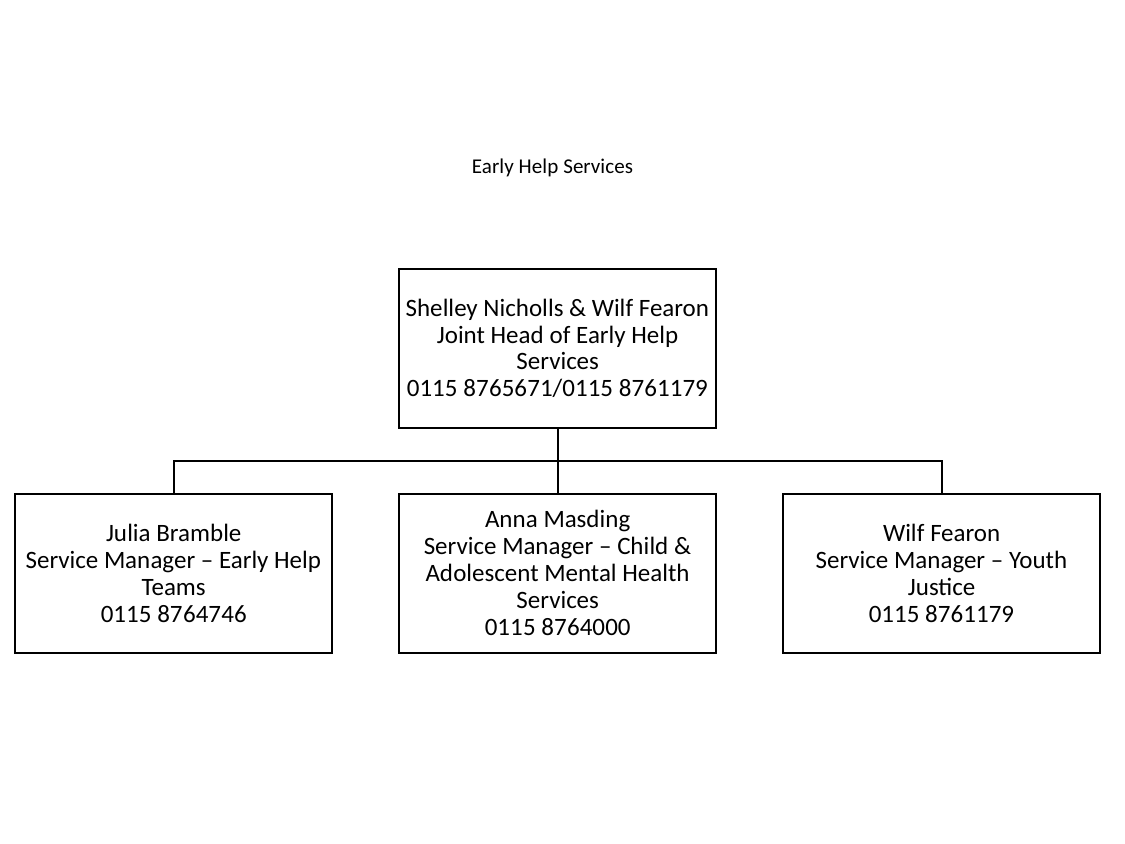

# Early Help Services
Shelley Nicholls & Wilf Fearon
Joint Head of Early Help Services
0115 8765671/0115 8761179
Julia Bramble
Service Manager – Early Help Teams
0115 8764746
Anna Masding
Service Manager – Child & Adolescent Mental Health Services
0115 8764000
Wilf Fearon
Service Manager – Youth Justice
0115 8761179